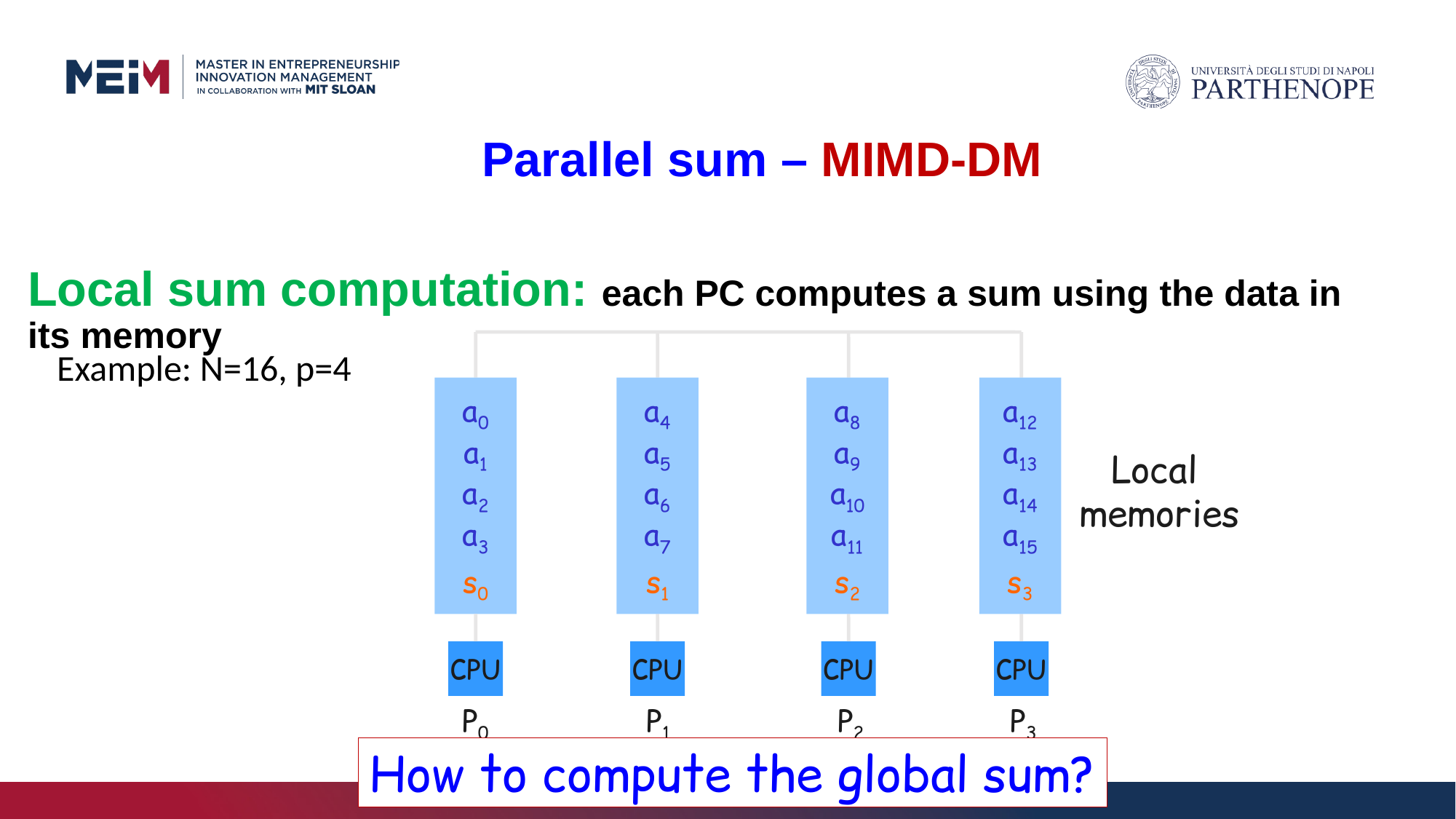

Parallel sum – MIMD-DM
# Local sum computation: each PC computes a sum using the data in its memory

Example: N=16, p=4
a0
a1
a2
a3
s0
a4
a5
a6
a7
s1
a8
a9
a10
a11
s2
a12
a13
a14
a15
s3
Local
memories

CPU
CPU
CPU
CPU
P0
P1
P2
P3
How to compute the global sum?
How to compute the global sum?